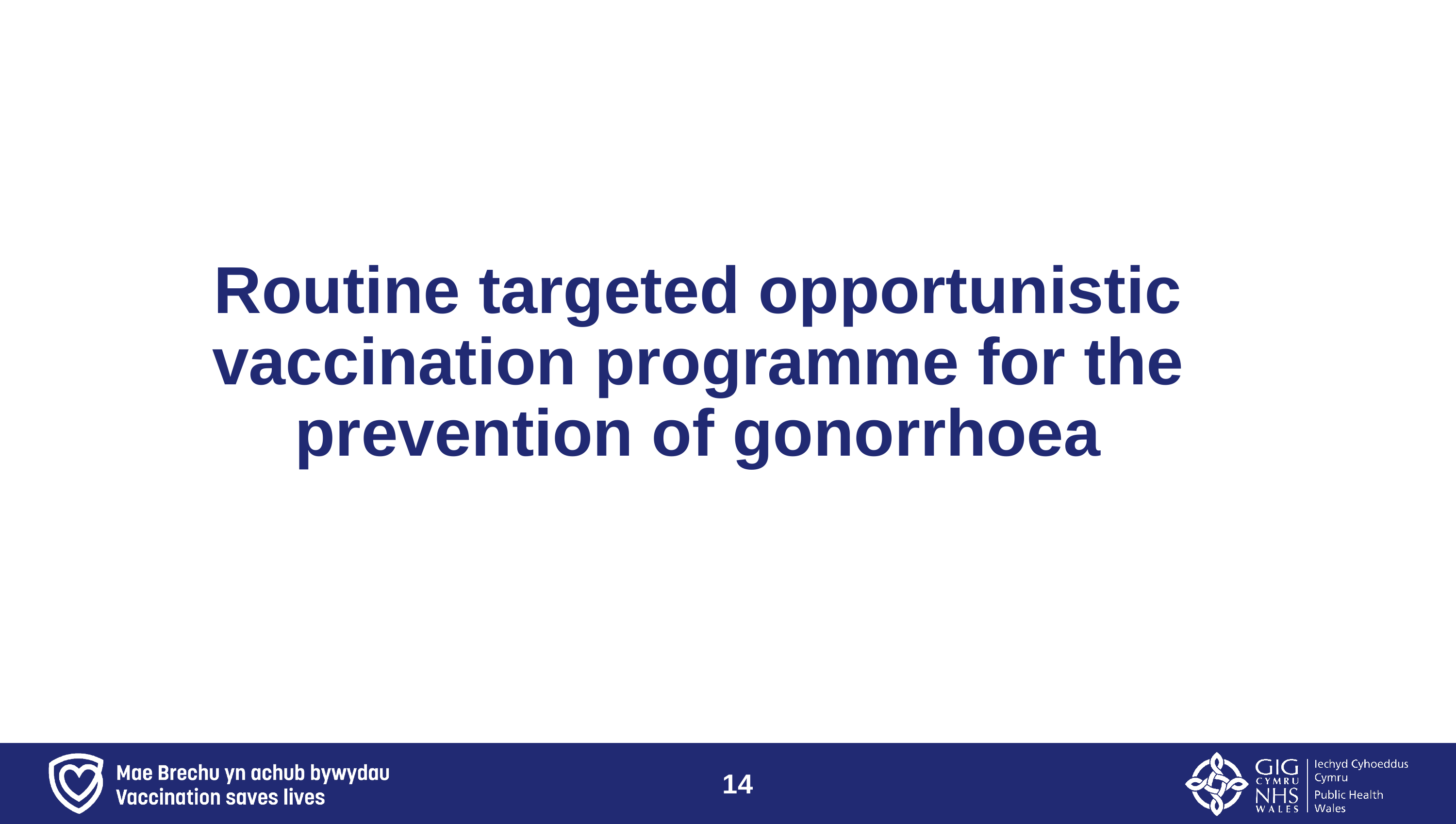

# Routine targeted opportunistic vaccination programme for the prevention of gonorrhoea
14